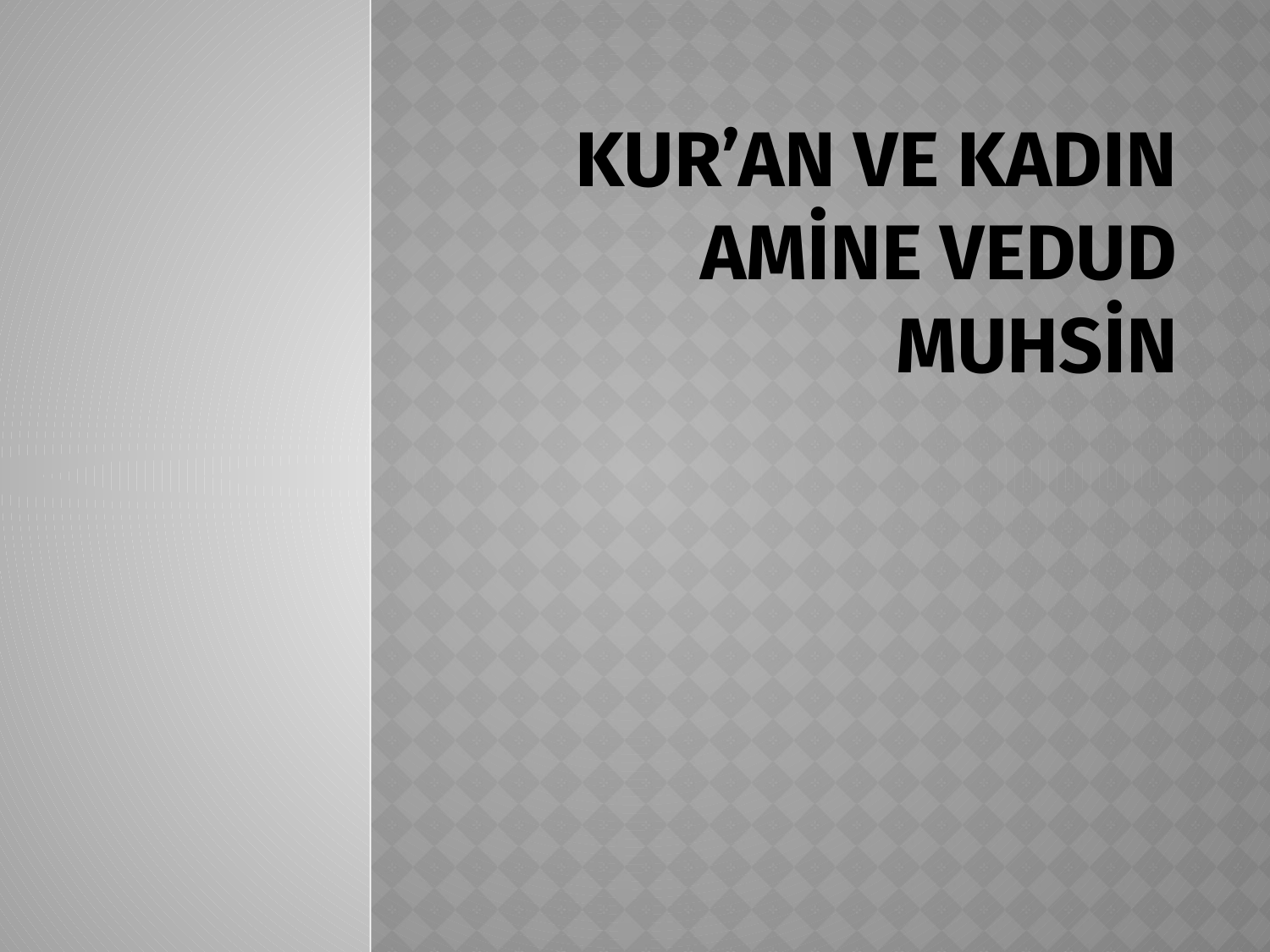

# Kur’An ve kadın amine vedud muhsİn